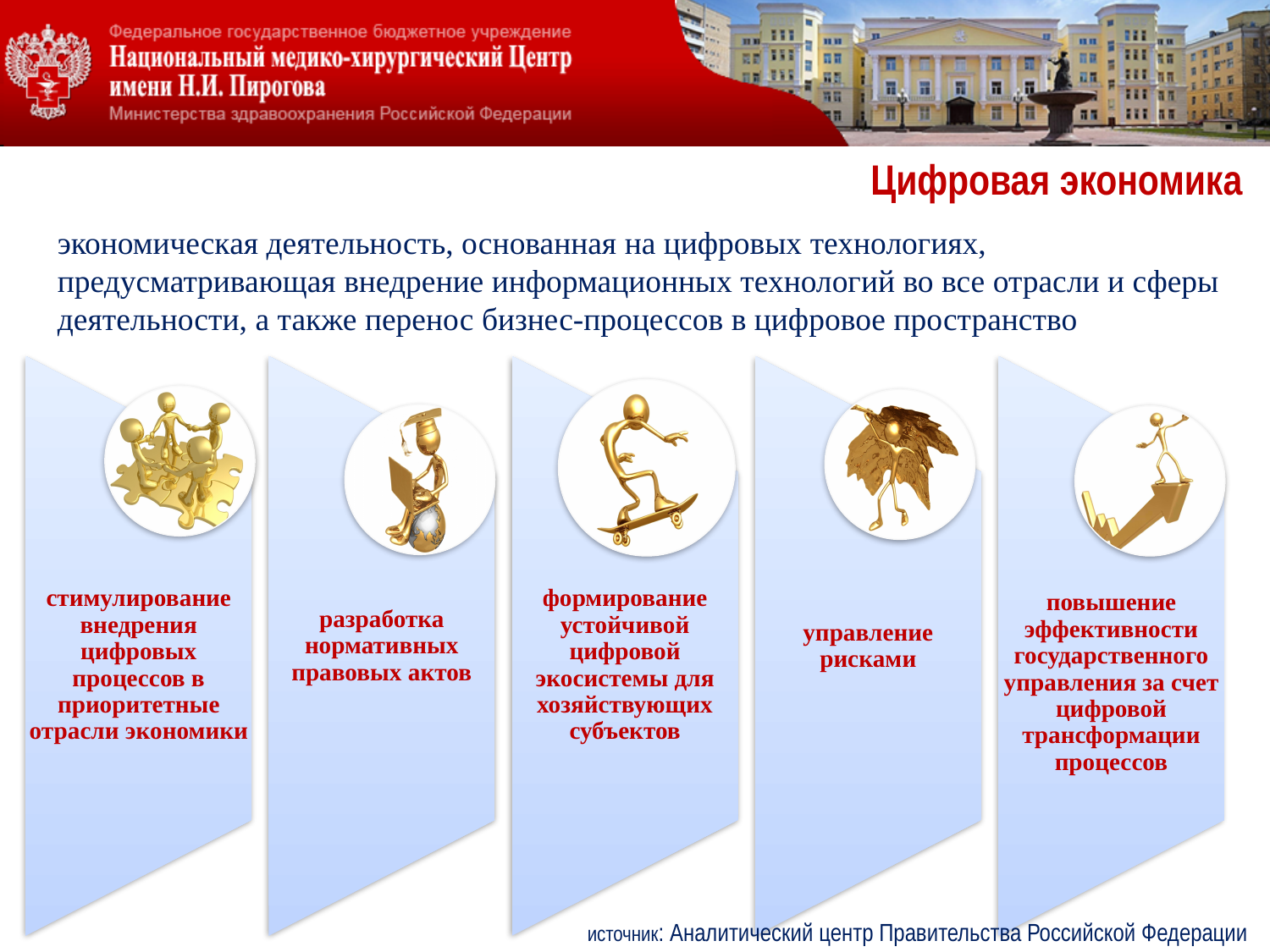

# Цифровая экономика
экономическая деятельность, основанная на цифровых технологиях, предусматривающая внедрение информационных технологий во все отрасли и сферы деятельности, а также перенос бизнес-процессов в цифровое пространство

стимулирование внедрения цифровых процессов в приоритетные отрасли экономики
разработка нормативных правовых актов

формирование устойчивой цифровой экосистемы для хозяйствующих субъектов
управление рисками

повышение эффективности государственного управления за счет цифровой трансформации процессов

источник: Аналитический центр Правительства Российской Федерации